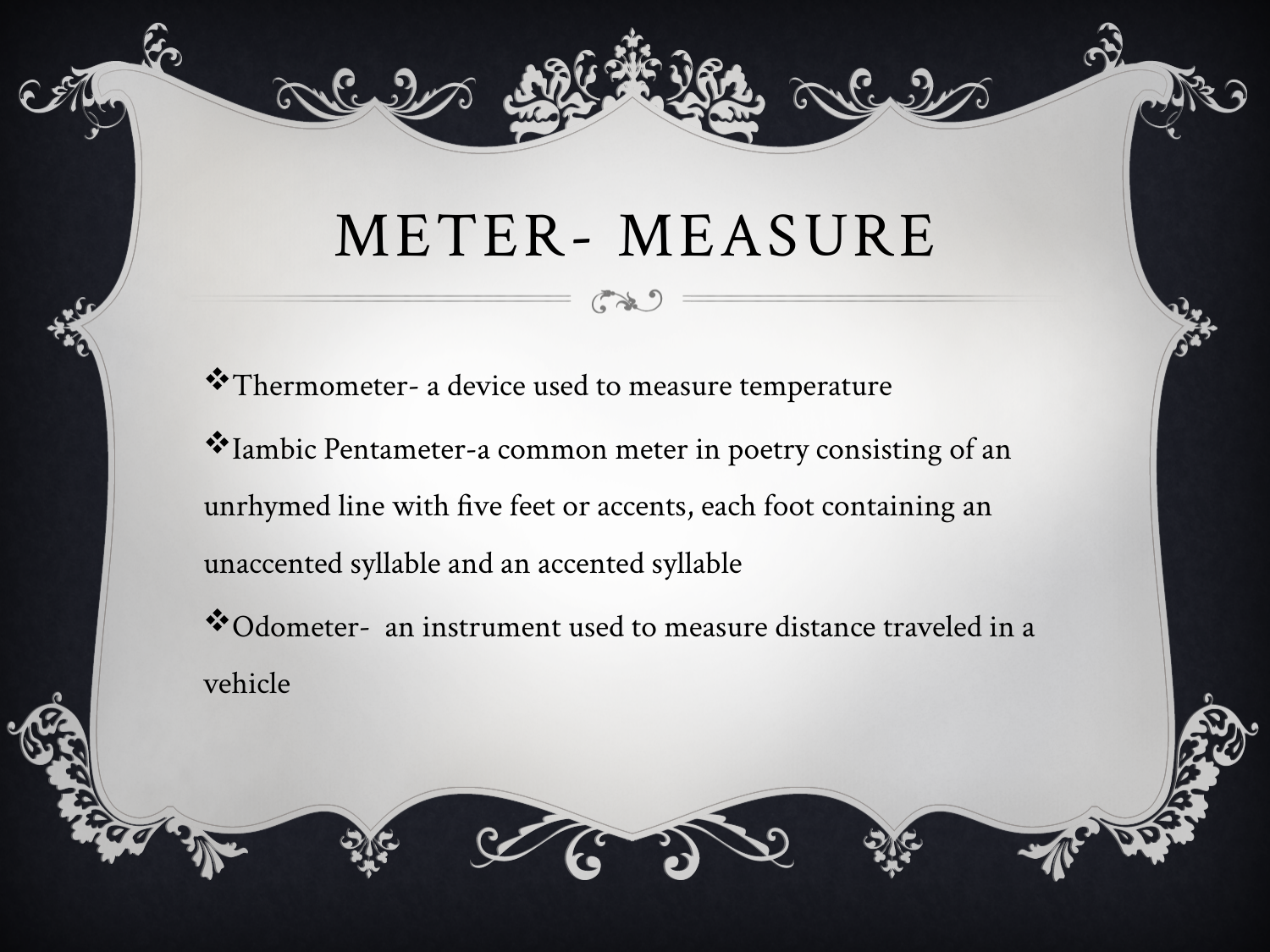

# Meter- measure
Thermometer- a device used to measure temperature
Iambic Pentameter-a common meter in poetry consisting of an unrhymed line with five feet or accents, each foot containing an unaccented syllable and an accented syllable
Odometer-  an instrument used to measure distance traveled in a vehicle